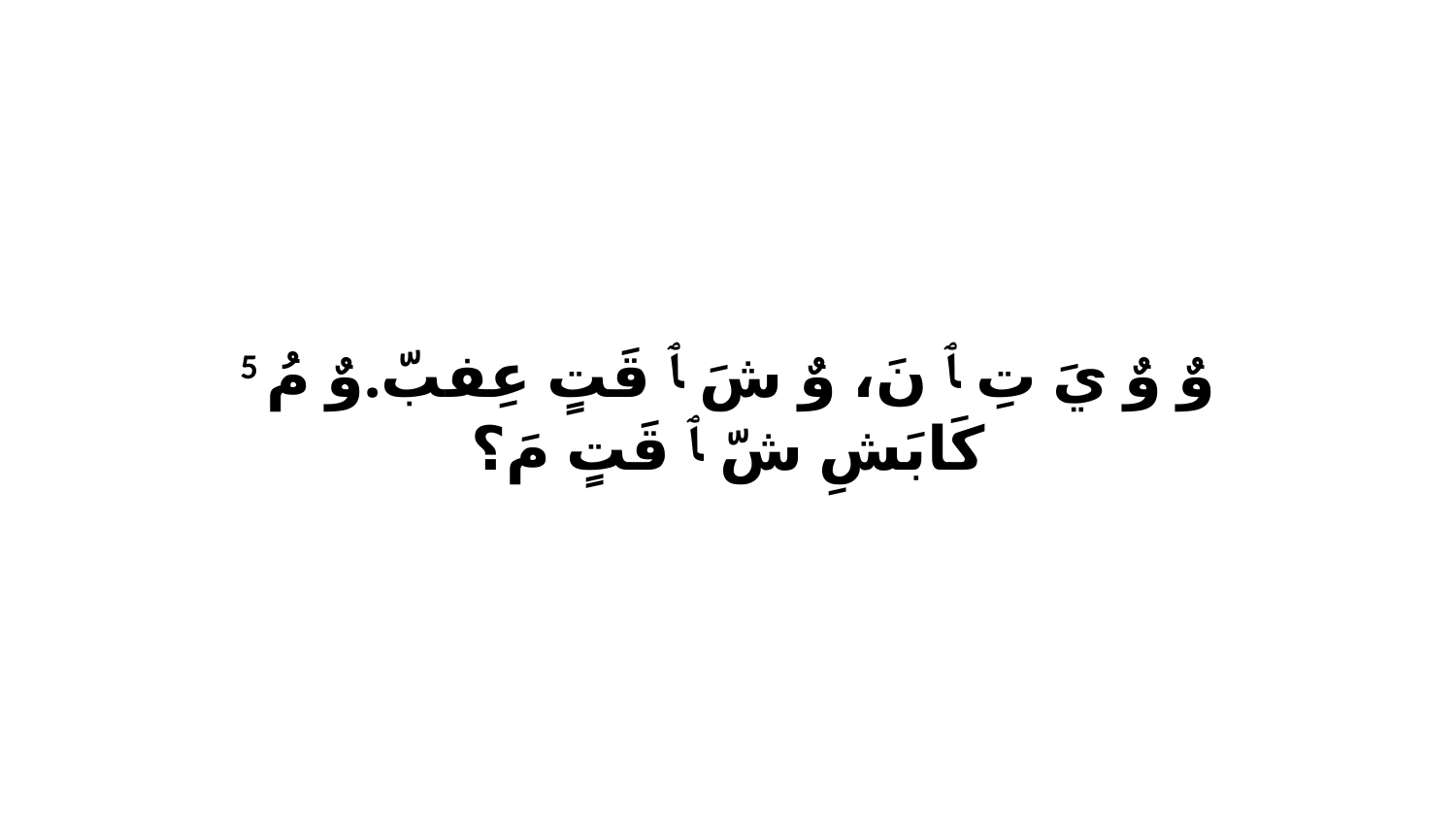

5 وٌ وٌ يَ تِ ﭑ نَ، وٌ شَ ﭑ قَتٍ عِفبّ.وٌ مُ كَابَشِ شّ ﭑ قَتٍ مَ؟